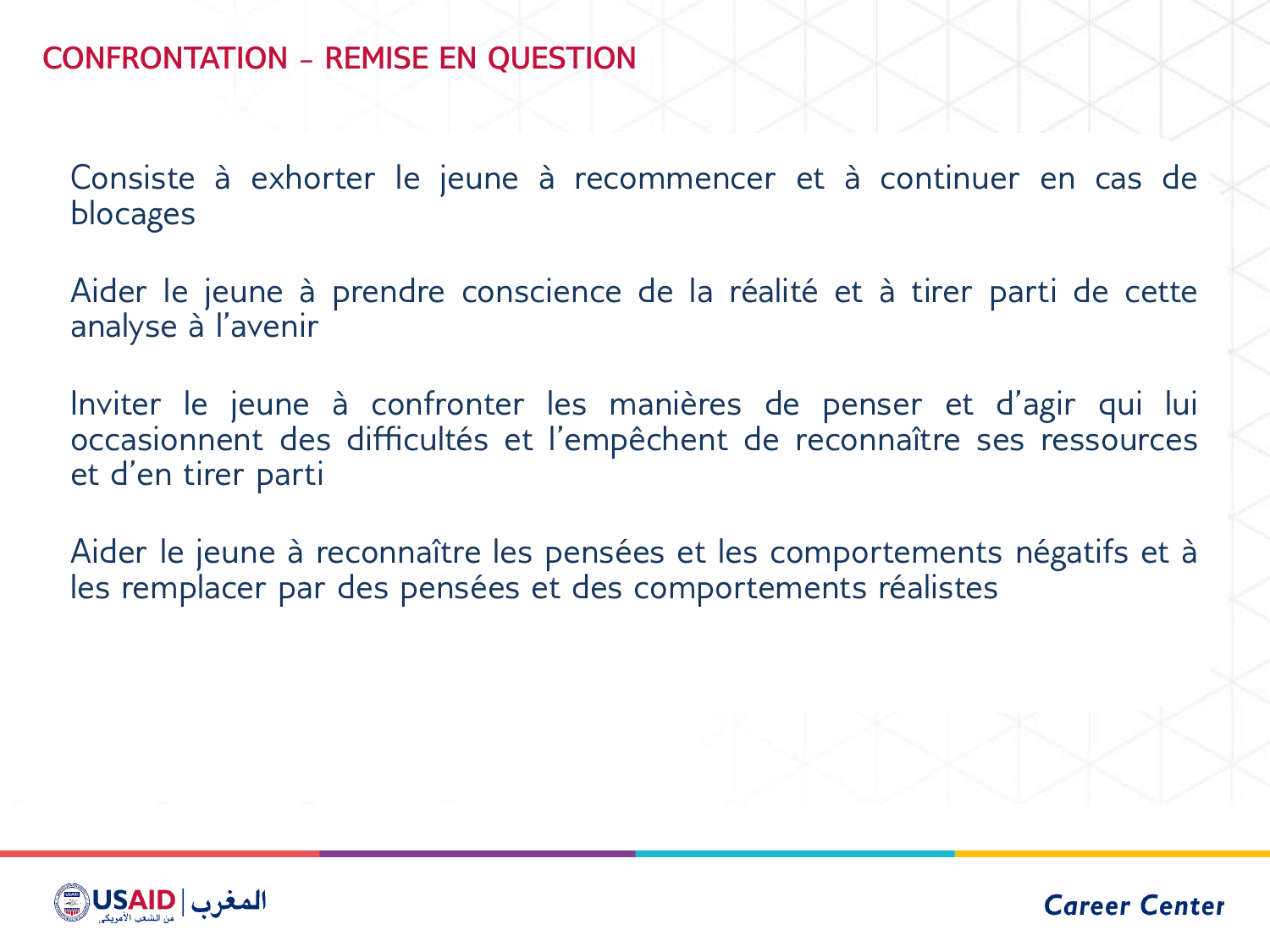

# CONFRONTATION – REMISE EN QUESTION
Consiste à exhorter le jeune à recommencer et à continuer en cas de blocages
Aider le jeune à prendre conscience de la réalité et à tirer parti de cette analyse à l’avenir
Inviter le jeune à confronter les manières de penser et d’agir qui lui occasionnent des difficultés et l’empêchent de reconnaître ses ressources et d’en tirer parti
Aider le jeune à reconnaître les pensées et les comportements négatifs et à les remplacer par des pensées et des comportements réalistes